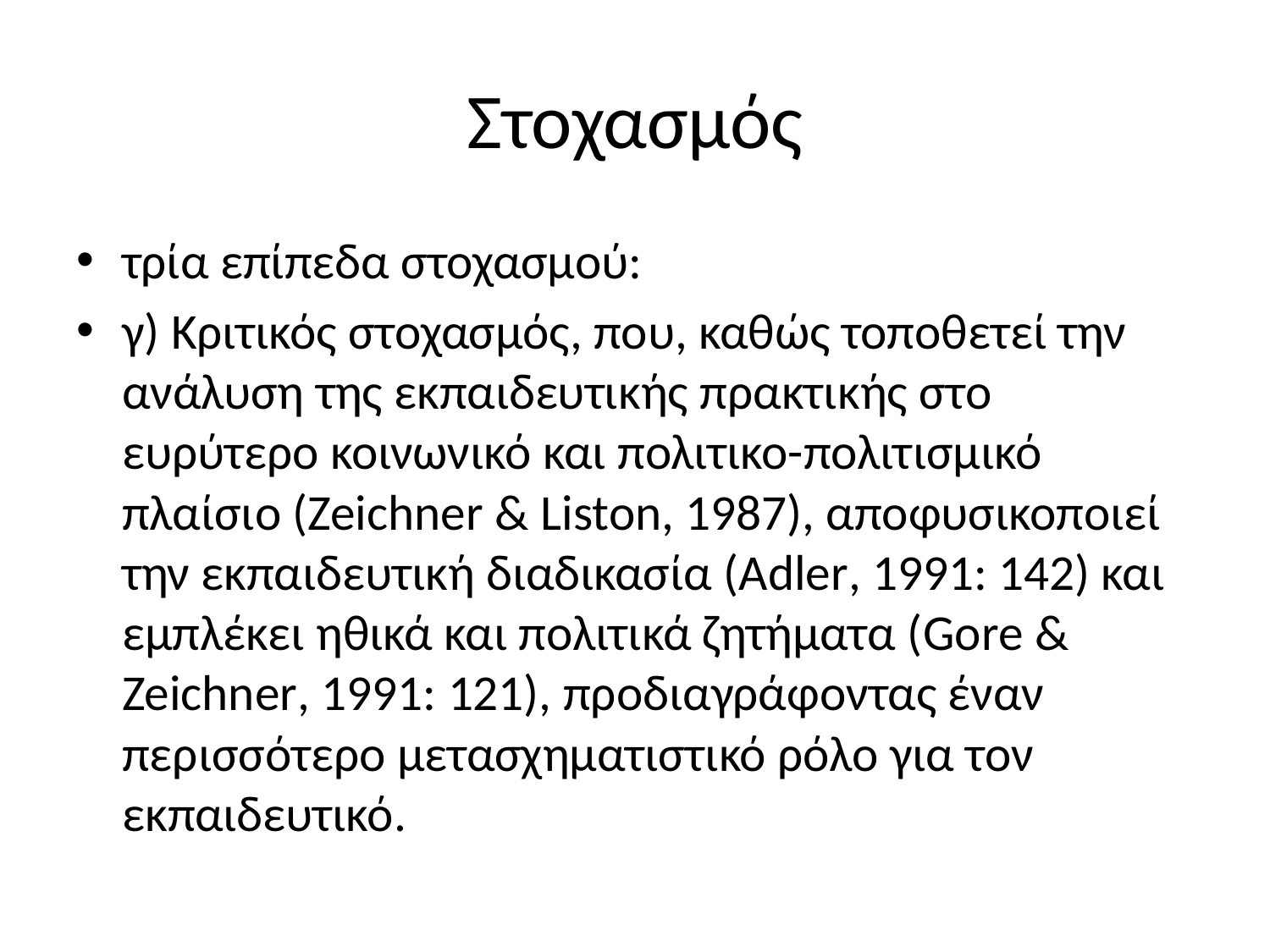

# Στοχασμός
τρία επίπεδα στοχασμού:
γ) Κριτικός στοχασμός, που, καθώς τοποθετεί την ανάλυση της εκπαιδευτικής πρακτικής στο ευρύτερο κοινωνικό και πολιτικο-πολιτισμικό πλαίσιο (Zeichner & Liston, 1987), αποφυσικοποιεί την εκπαιδευτική διαδικασία (Adler, 1991: 142) και εμπλέκει ηθικά και πολιτικά ζητήματα (Gore & Zeichner, 1991: 121), προδιαγράφοντας έναν περισσότερο μετασχηματιστικό ρόλο για τον εκπαιδευτικό.